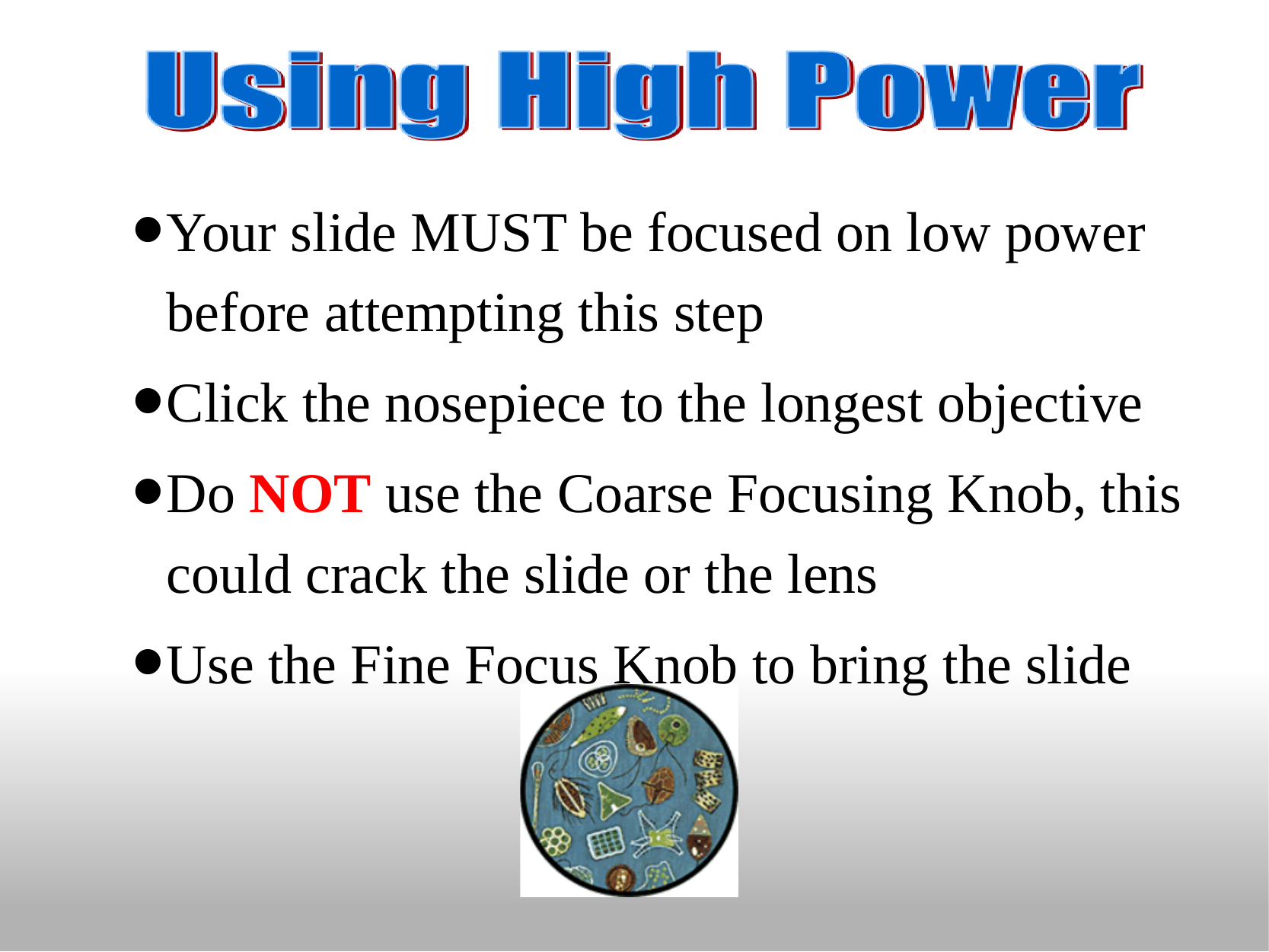

Your slide MUST be focused on low power before attempting this step
Click the nosepiece to the longest objective
Do NOT use the Coarse Focusing Knob, this could crack the slide or the lens
Use the Fine Focus Knob to bring the slide